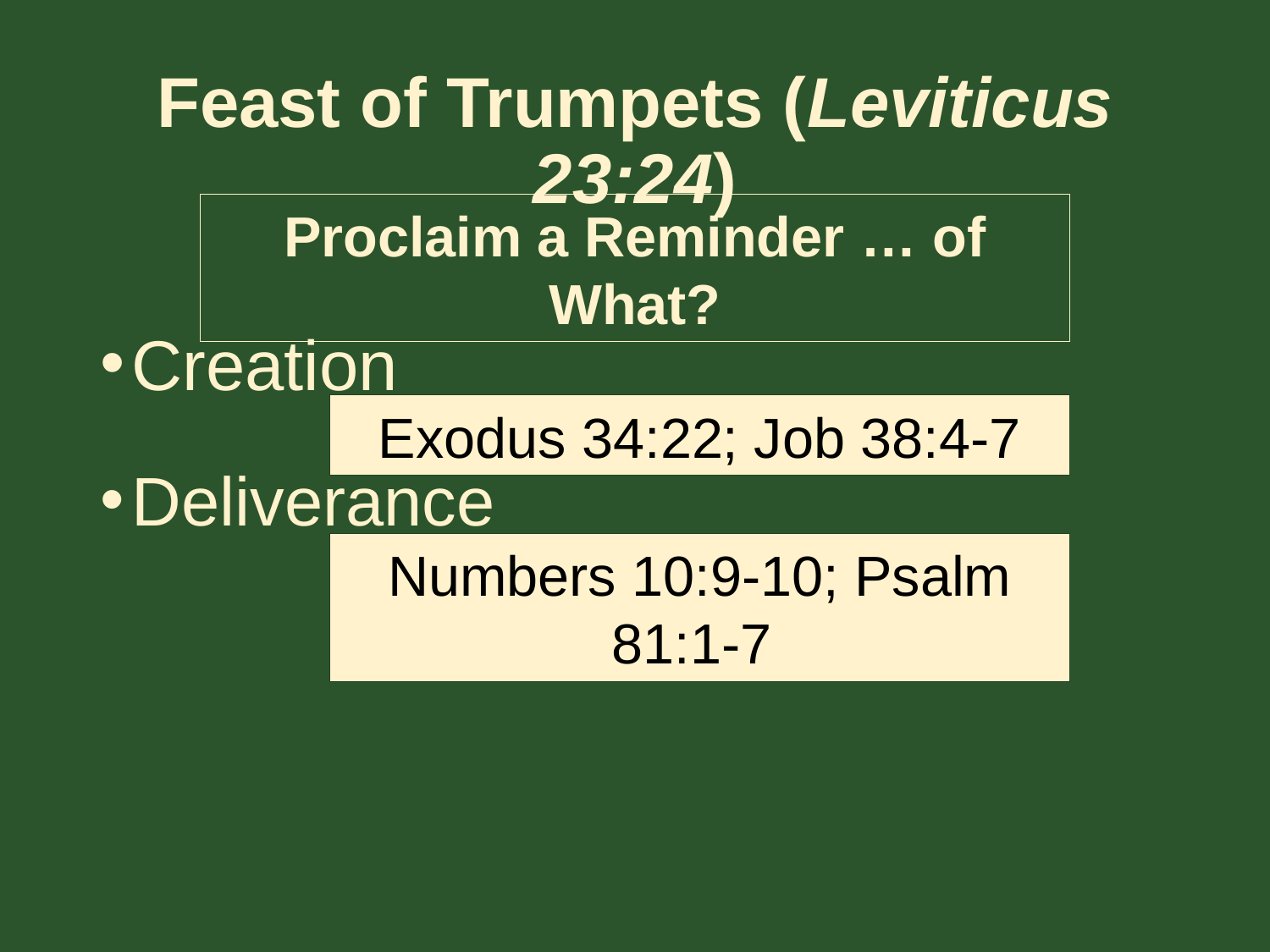

# Feast of Trumpets (Leviticus 23:24)
Proclaim a Reminder … of What?
Creation
Deliverance
Exodus 34:22; Job 38:4-7
Numbers 10:9-10; Psalm 81:1-7